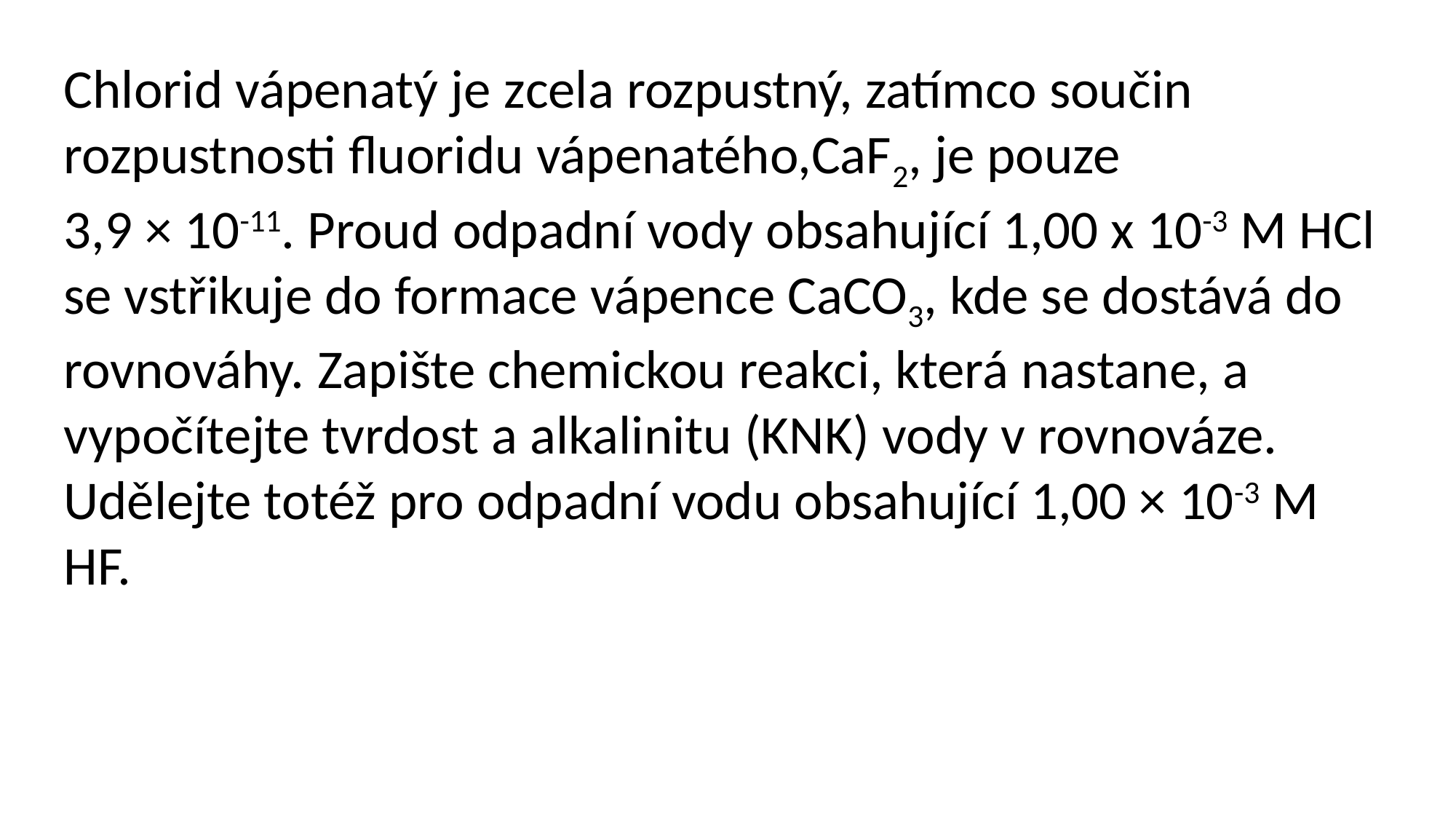

Chlorid vápenatý je zcela rozpustný, zatímco součin rozpustnosti fluoridu vápenatého,CaF2, je pouze
3,9 × 10-11. Proud odpadní vody obsahující 1,00 x 10-3 M HCl se vstřikuje do formace vápence CaCO3, kde se dostává do rovnováhy. Zapište chemickou reakci, která nastane, a vypočítejte tvrdost a alkalinitu (KNK) vody v rovnováze. Udělejte totéž pro odpadní vodu obsahující 1,00 × 10-3 M HF.